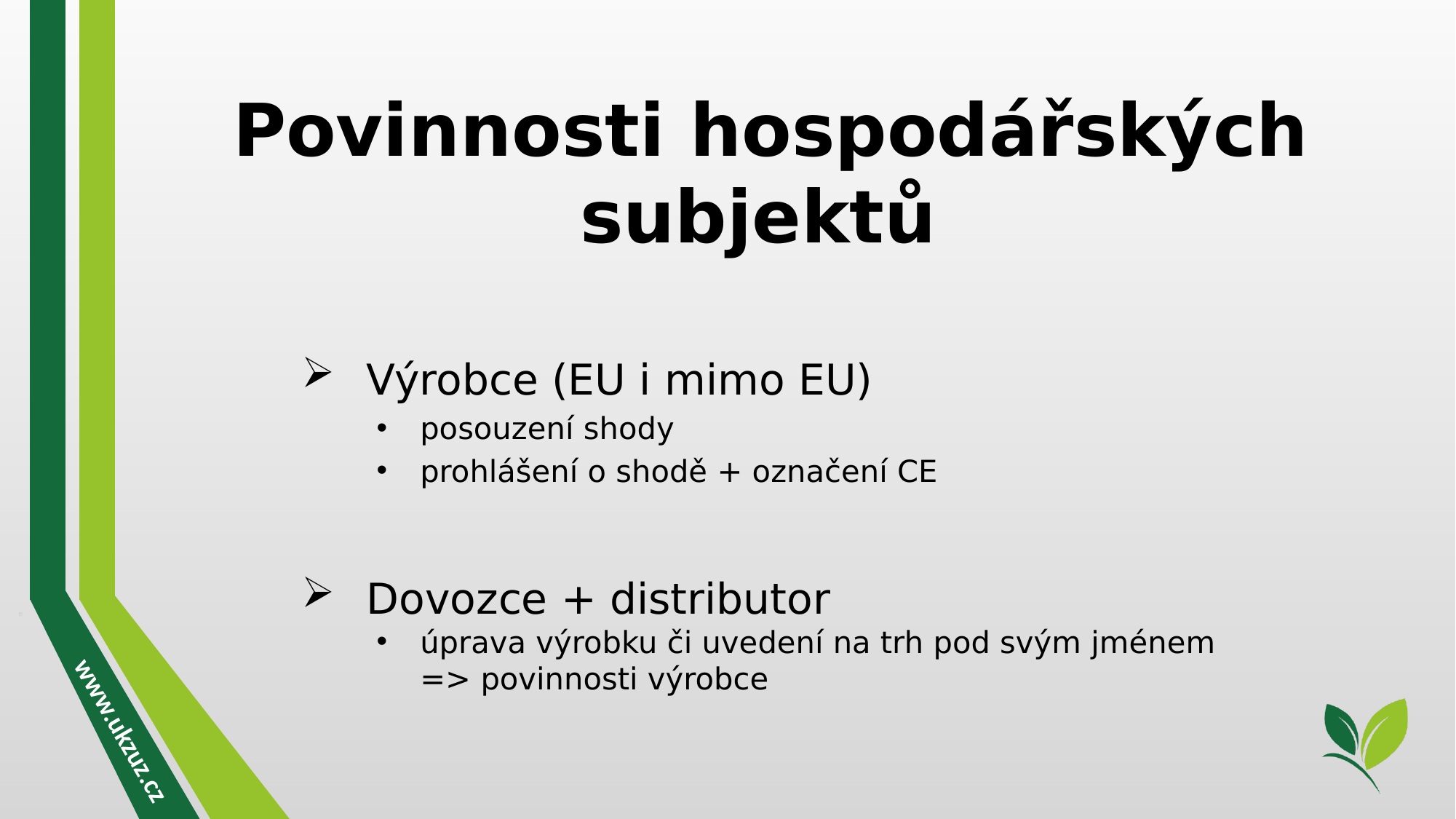

Povinnosti hospodářských subjektů
Výrobce (EU i mimo EU)
posouzení shody
prohlášení o shodě + označení CE

Dovozce + distributor
úprava výrobku či uvedení na trh pod svým jménem => povinnosti výrobce